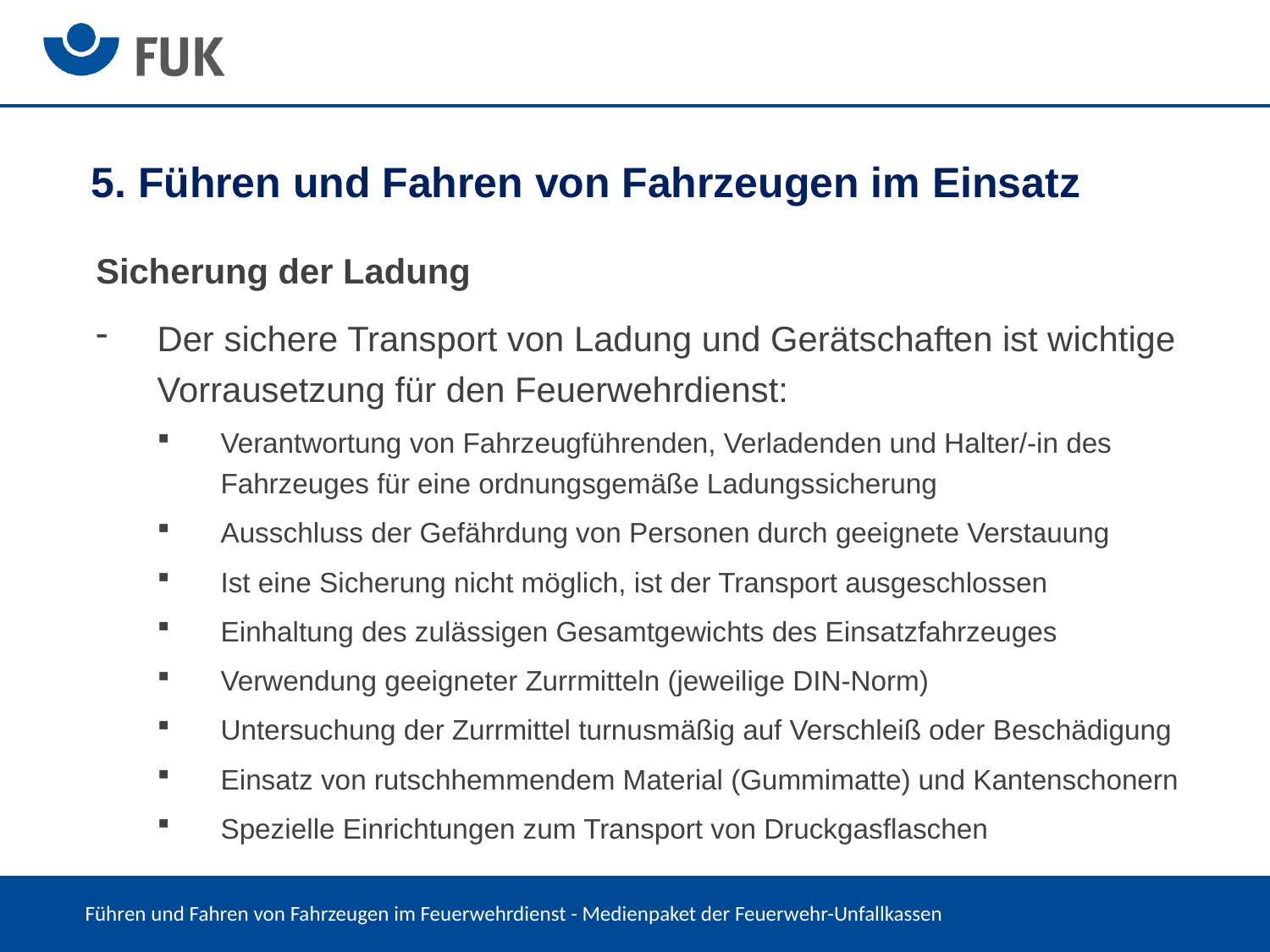

5. Führen und Fahren von Fahrzeugen im Einsatz
Sicherung der Ladung
Der sichere Transport von Ladung und Gerätschaften ist wichtige Vorrausetzung für den Feuerwehrdienst:
Verantwortung von Fahrzeugführenden, Verladenden und Halter/-in des Fahrzeuges für eine ordnungsgemäße Ladungssicherung
Ausschluss der Gefährdung von Personen durch geeignete Verstauung
Ist eine Sicherung nicht möglich, ist der Transport ausgeschlossen
Einhaltung des zulässigen Gesamtgewichts des Einsatzfahrzeuges
Verwendung geeigneter Zurrmitteln (jeweilige DIN-Norm)
Untersuchung der Zurrmittel turnusmäßig auf Verschleiß oder Beschädigung
Einsatz von rutschhemmendem Material (Gummimatte) und Kantenschonern
Spezielle Einrichtungen zum Transport von Druckgasflaschen

Führen und Fahren von Fahrzeugen im Feuerwehrdienst - Medienpaket der Feuerwehr-Unfallkassen